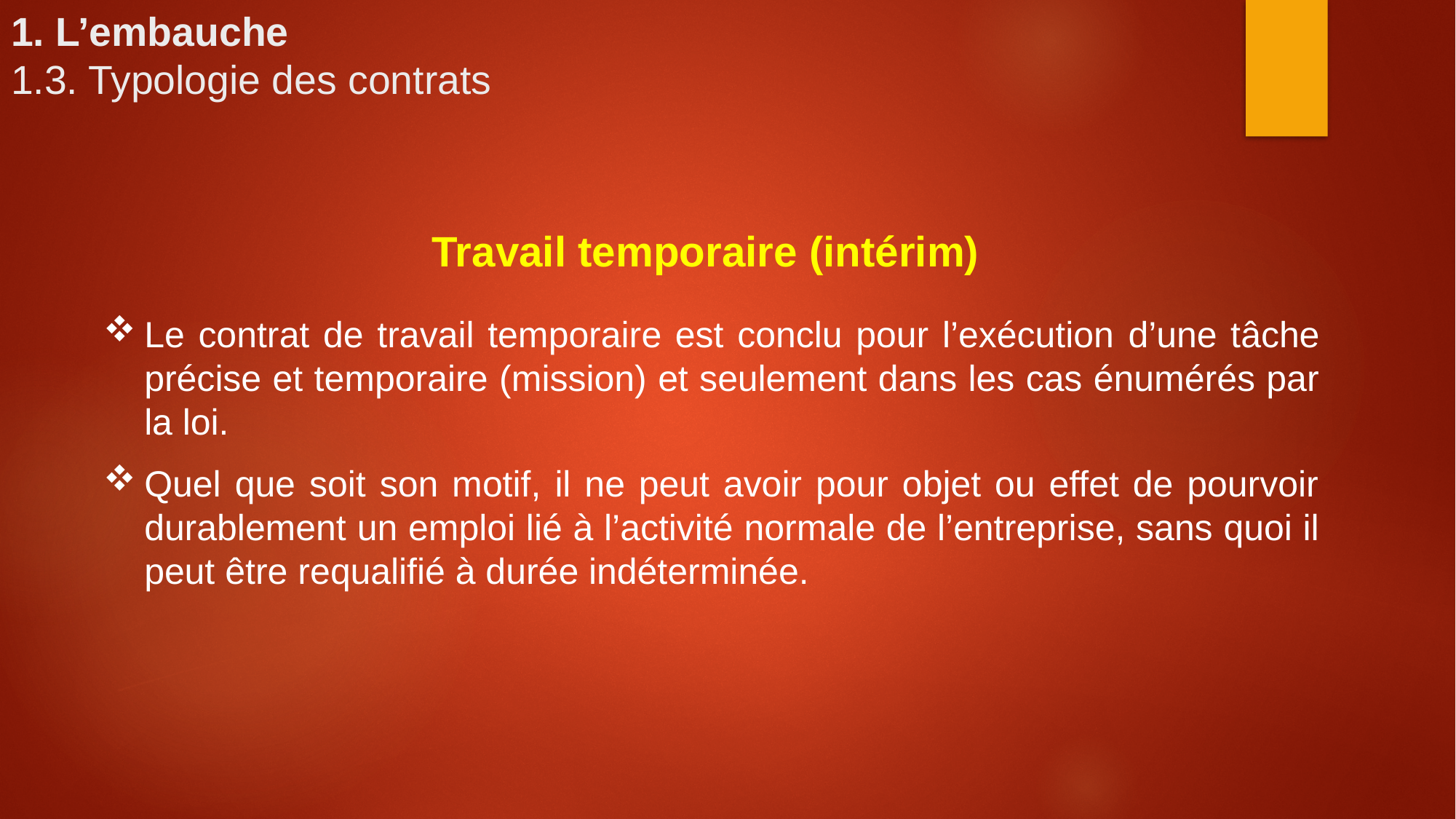

1. L’embauche
1.3. Typologie des contrats
Travail temporaire (intérim)
Le contrat de travail temporaire est conclu pour l’exécution d’une tâche précise et temporaire (mission) et seulement dans les cas énumérés par la loi.
Quel que soit son motif, il ne peut avoir pour objet ou effet de pourvoir durablement un emploi lié à l’activité normale de l’entreprise, sans quoi il peut être requalifié à durée indéterminée.